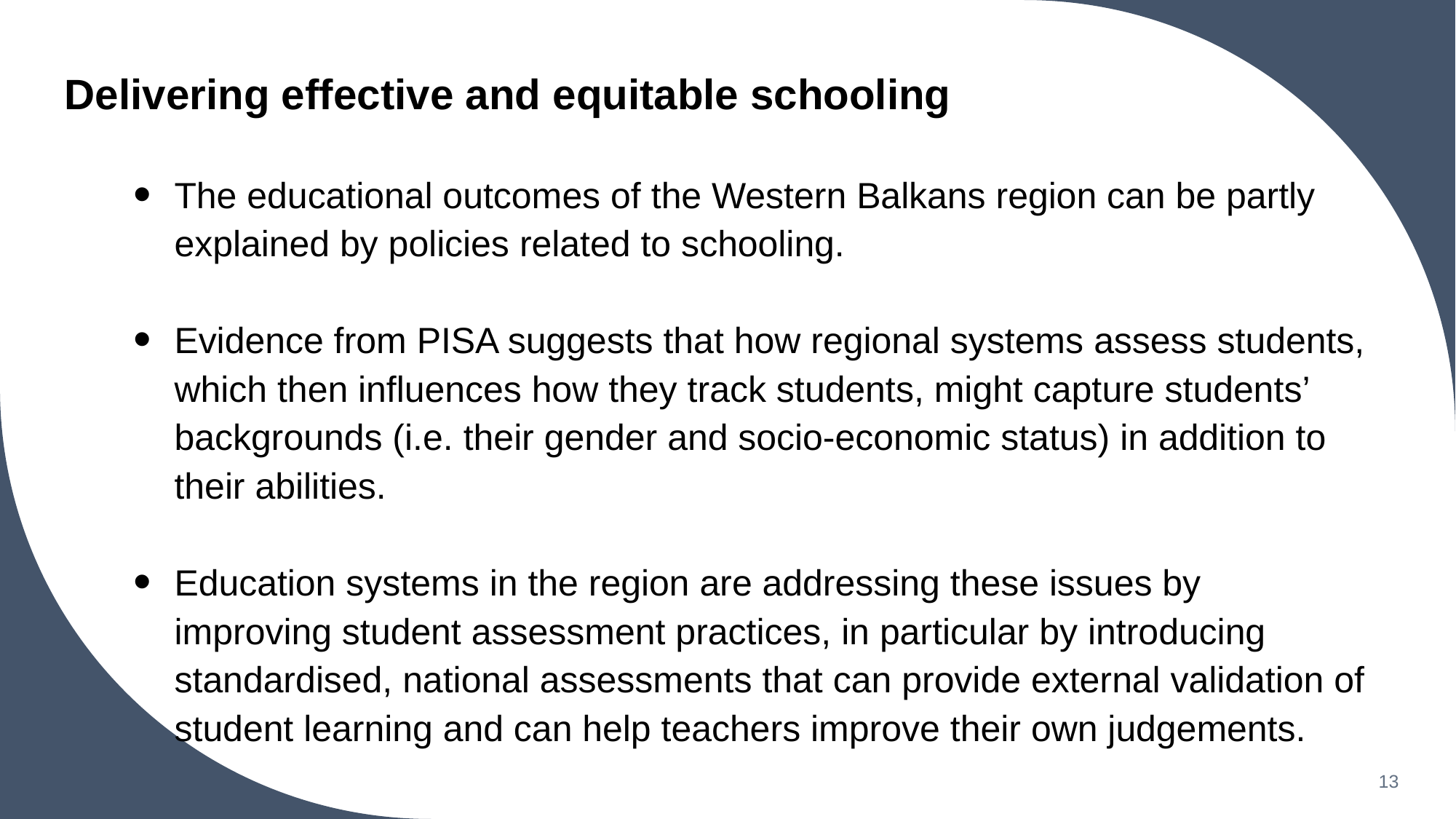

Delivering effective and equitable schooling
The educational outcomes of the Western Balkans region can be partly explained by policies related to schooling.

Evidence from PISA suggests that how regional systems assess students, which then influences how they track students, might capture students’ backgrounds (i.e. their gender and socio-economic status) in addition to their abilities.

Education systems in the region are addressing these issues by improving student assessment practices, in particular by introducing standardised, national assessments that can provide external validation of student learning and can help teachers improve their own judgements.

13